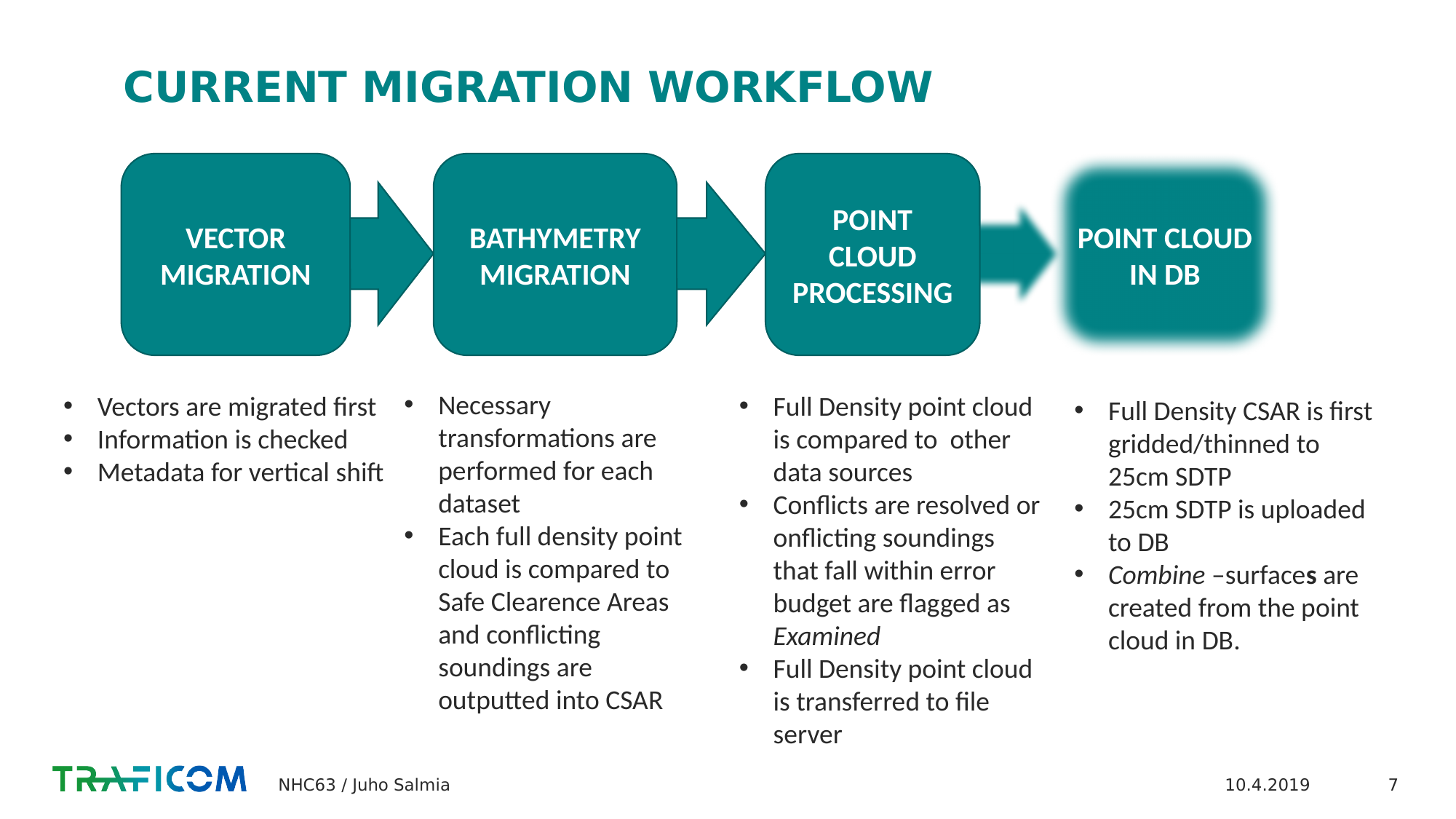

# CURRENT MIGRATION WORKFLOW
VECTOR MIGRATION
BATHYMETRY MIGRATION

POINT CLOUD PROCESSING
POINT CLOUD IN DB

Necessary transformations are performed for each dataset
Each full density point cloud is compared to Safe Clearence Areas and conflicting soundings are outputted into CSAR
Vectors are migrated first
Information is checked
Metadata for vertical shift
Full Density point cloud is compared to  other data sources
Conflicts are resolved or onflicting soundings that fall within error budget are flagged as Examined
Full Density point cloud is transferred to file server
Full Density CSAR is first gridded/thinned to 25cm SDTP
25cm SDTP is uploaded to DB
Combine –surfaces are created from the point cloud in DB.
NHC63 / Juho Salmia
10.4.2019
7